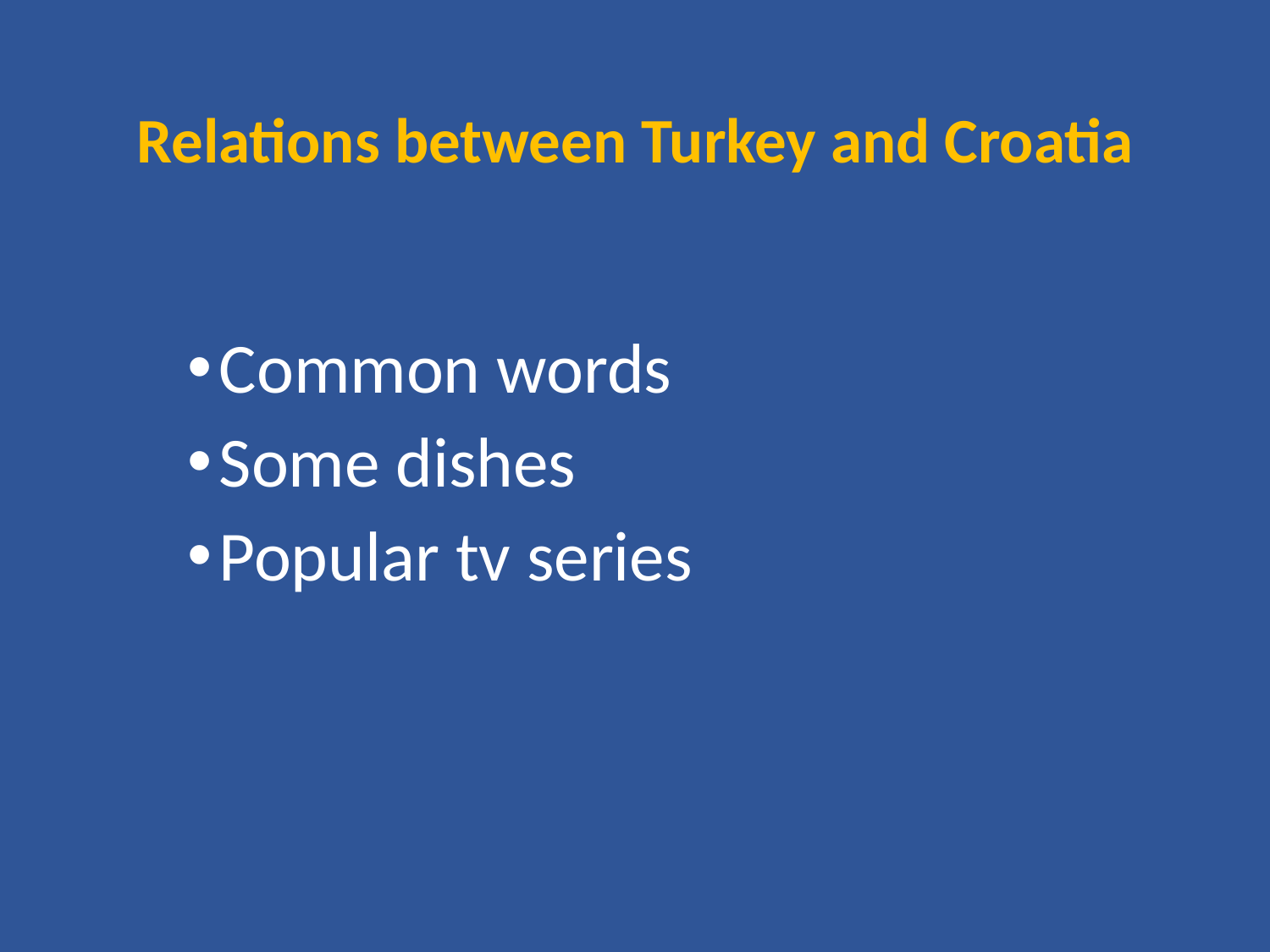

# Relations between Turkey and Croatia
Common words
Some dishes
Popular tv series